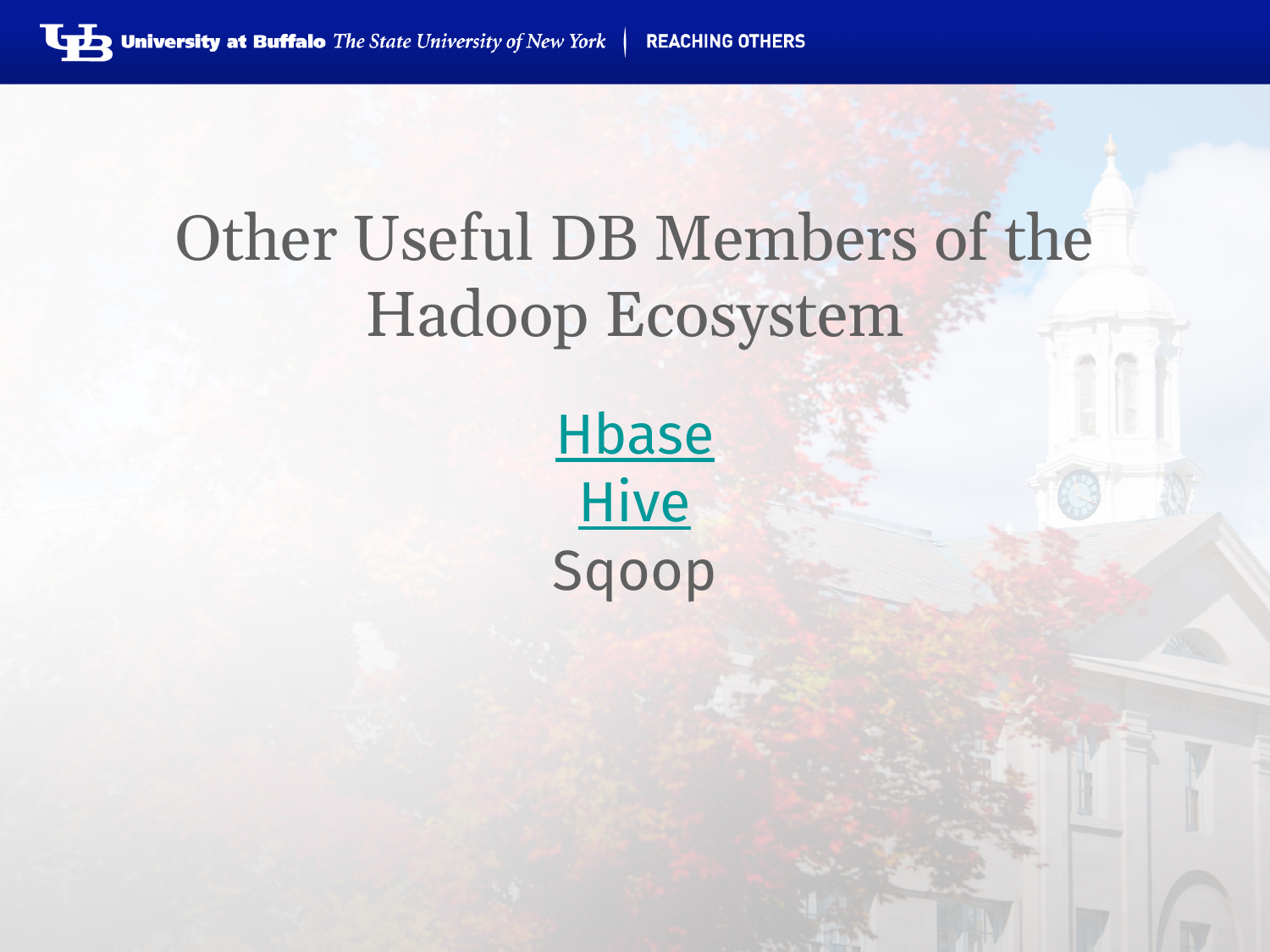

# Other Useful DB Members of the Hadoop Ecosystem
Hbase
Hive
Sqoop